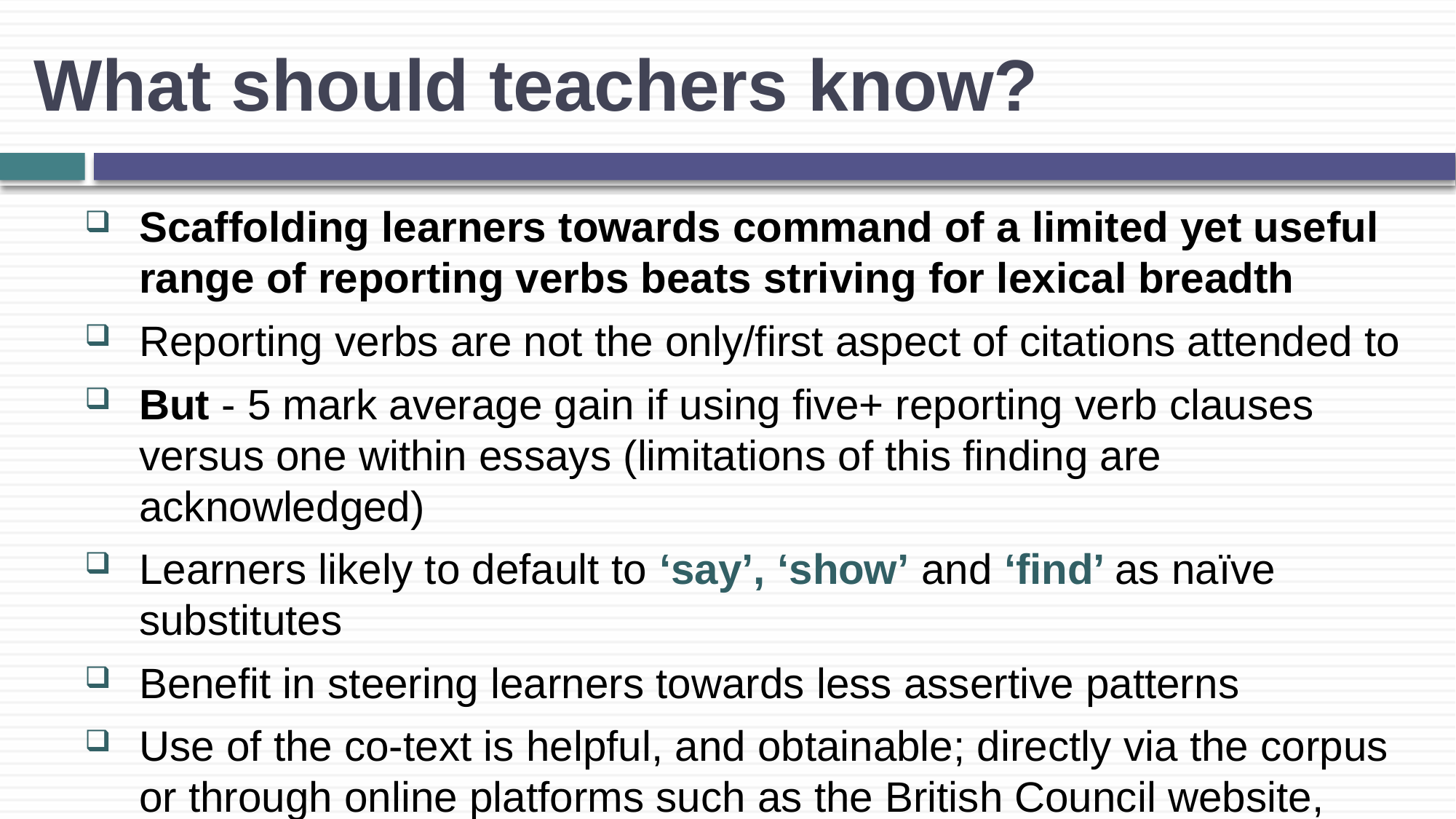

# What should teachers know?
Scaffolding learners towards command of a limited yet useful range of reporting verbs beats striving for lexical breadth
Reporting verbs are not the only/first aspect of citations attended to
But - 5 mark average gain if using five+ reporting verb clauses versus one within essays (limitations of this finding are acknowledged)
Learners likely to default to ‘say’, ‘show’ and ‘find’ as naïve substitutes
Benefit in steering learners towards less assertive patterns
Use of the co-text is helpful, and obtainable; directly via the corpus or through online platforms such as the British Council website, which use resources based on the BAWE (Nesi et al., 2009)